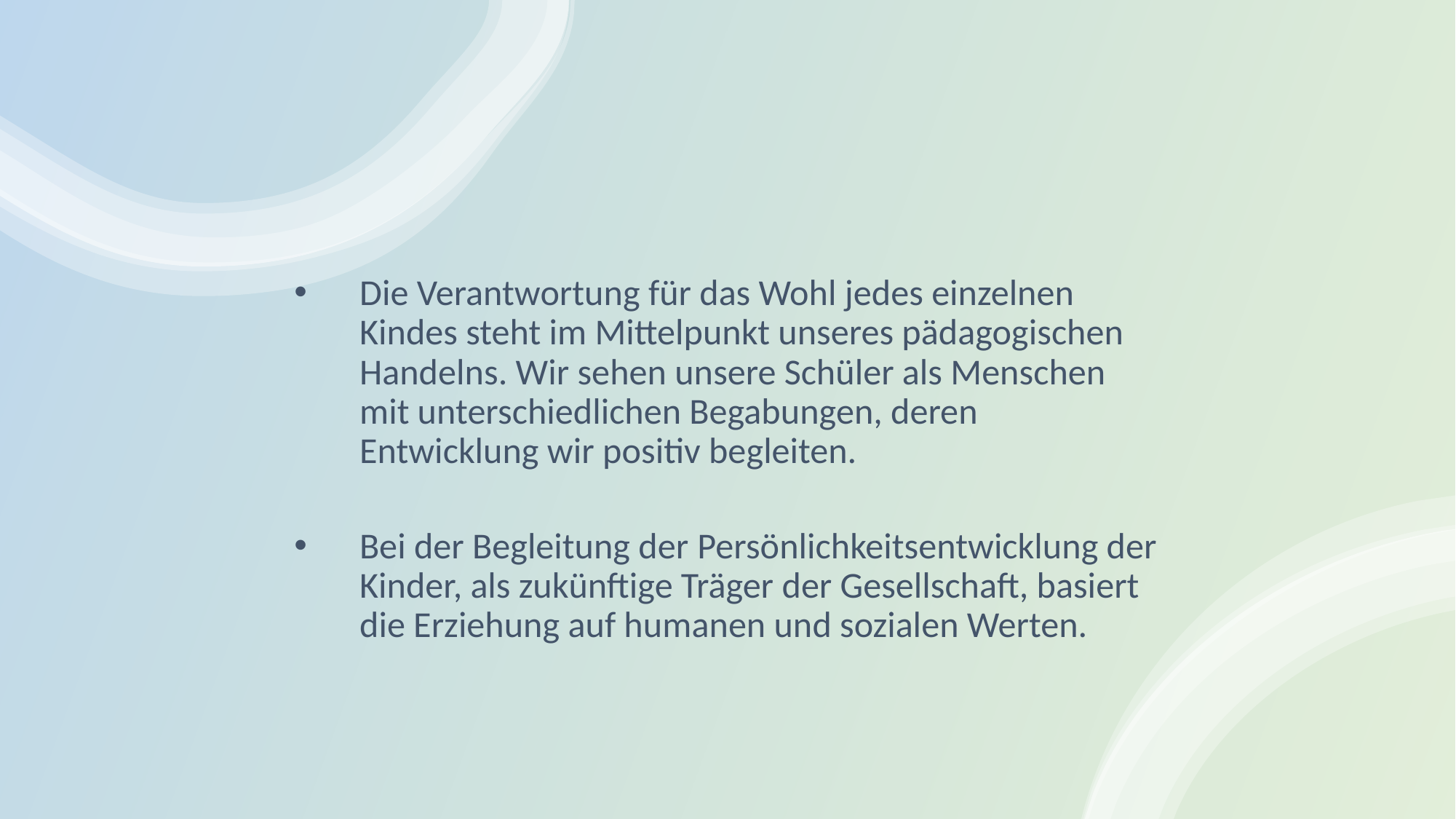

Die Verantwortung für das Wohl jedes einzelnen Kindes steht im Mittelpunkt unseres pädagogischen Handelns. Wir sehen unsere Schüler als Menschen mit unterschiedlichen Begabungen, deren Entwicklung wir positiv begleiten.

Bei der Begleitung der Persönlichkeitsentwicklung der Kinder, als zukünftige Träger der Gesellschaft, basiert die Erziehung auf humanen und sozialen Werten.